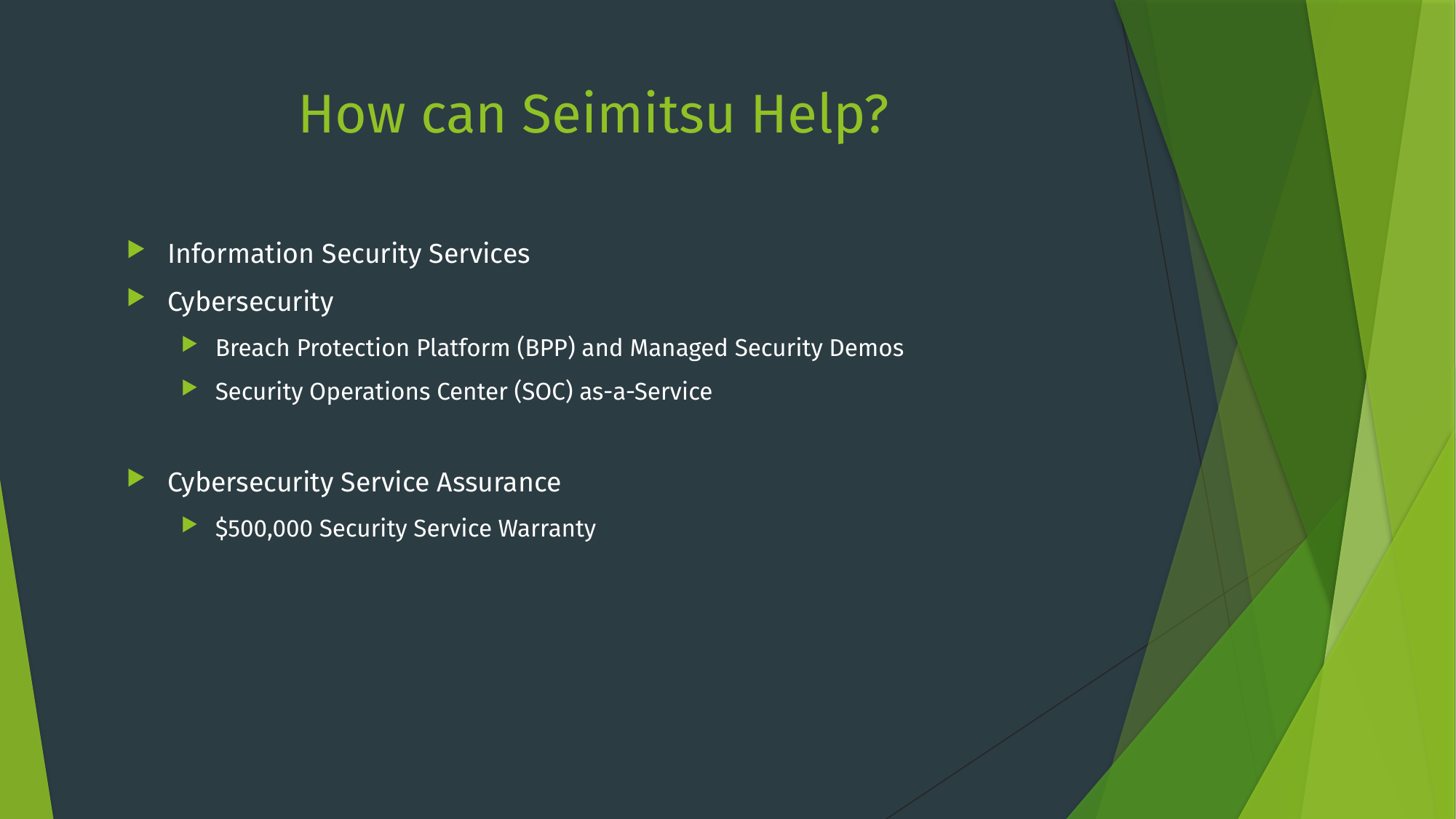

# How can Seimitsu Help?
Information Security Services
Cybersecurity
Breach Protection Platform (BPP) and Managed Security Demos
Security Operations Center (SOC) as-a-Service

Cybersecurity Service Assurance
$500,000 Security Service Warranty